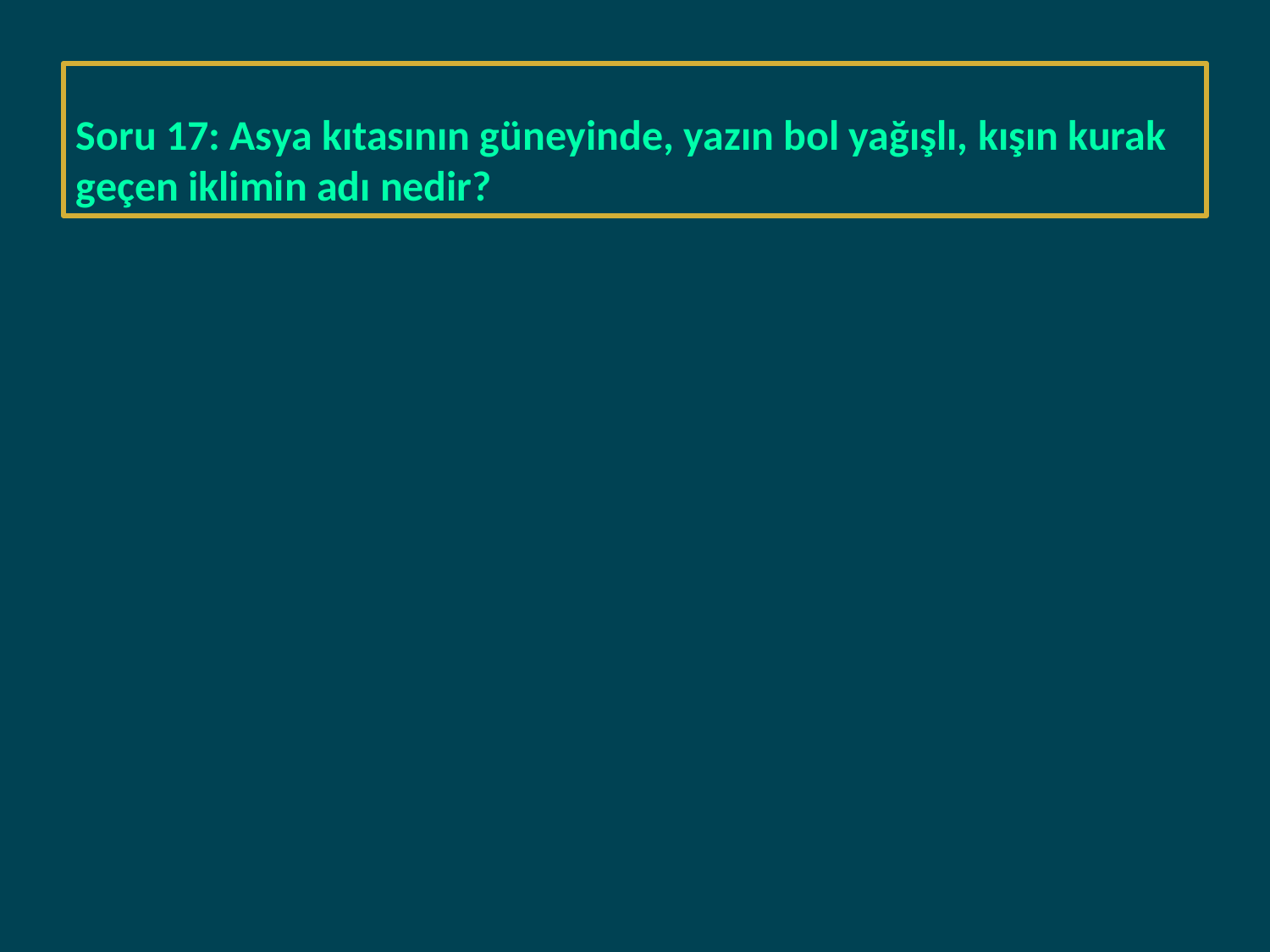

#

Soru 17: Asya kıtasının güneyinde, yazın bol yağışlı, kışın kurak geçen iklimin adı nedir?